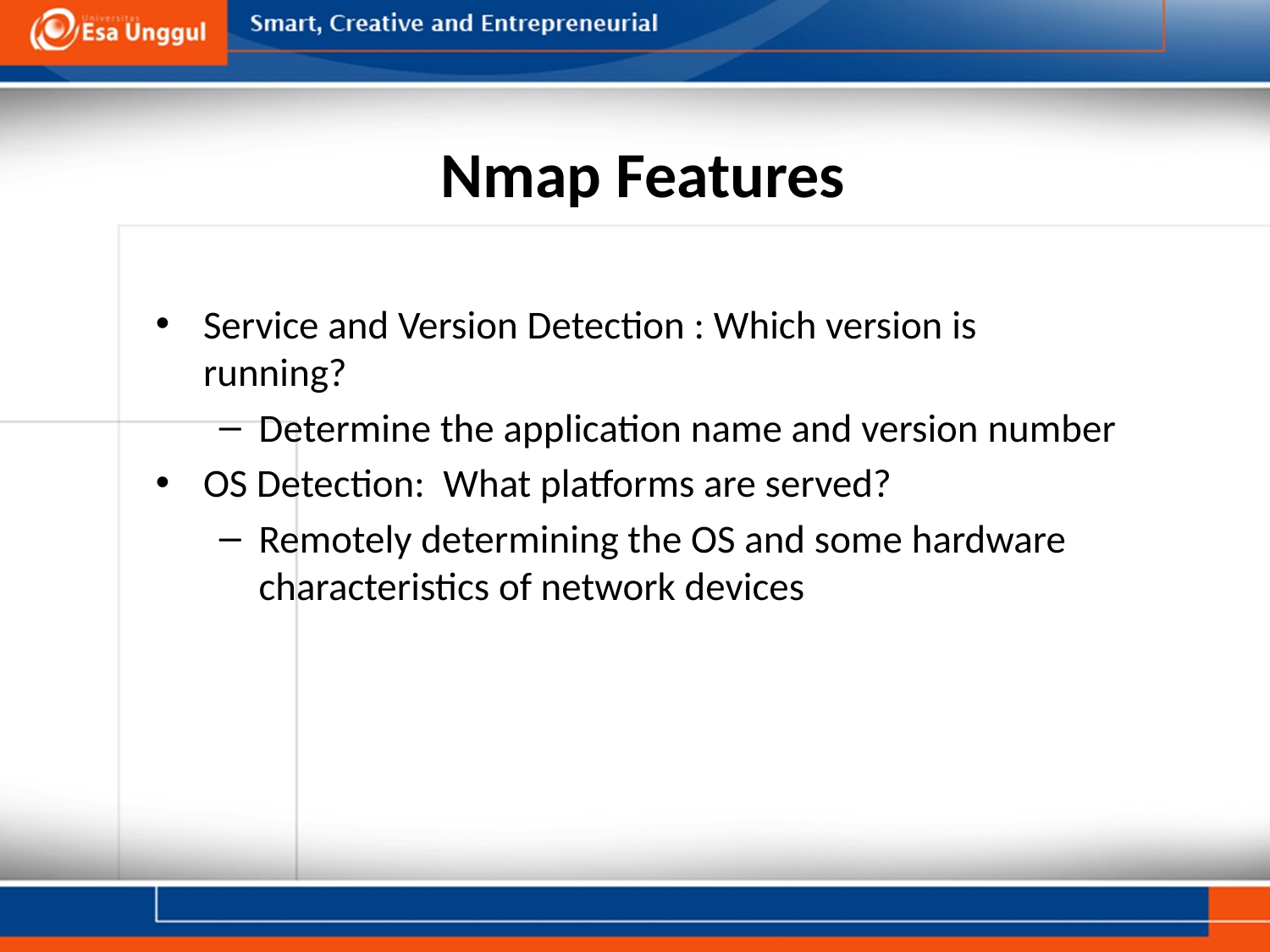

# Nmap Features
Service and Version Detection : Which version is running?
Determine the application name and version number
OS Detection:  What platforms are served?
Remotely determining the OS and some hardware characteristics of network devices